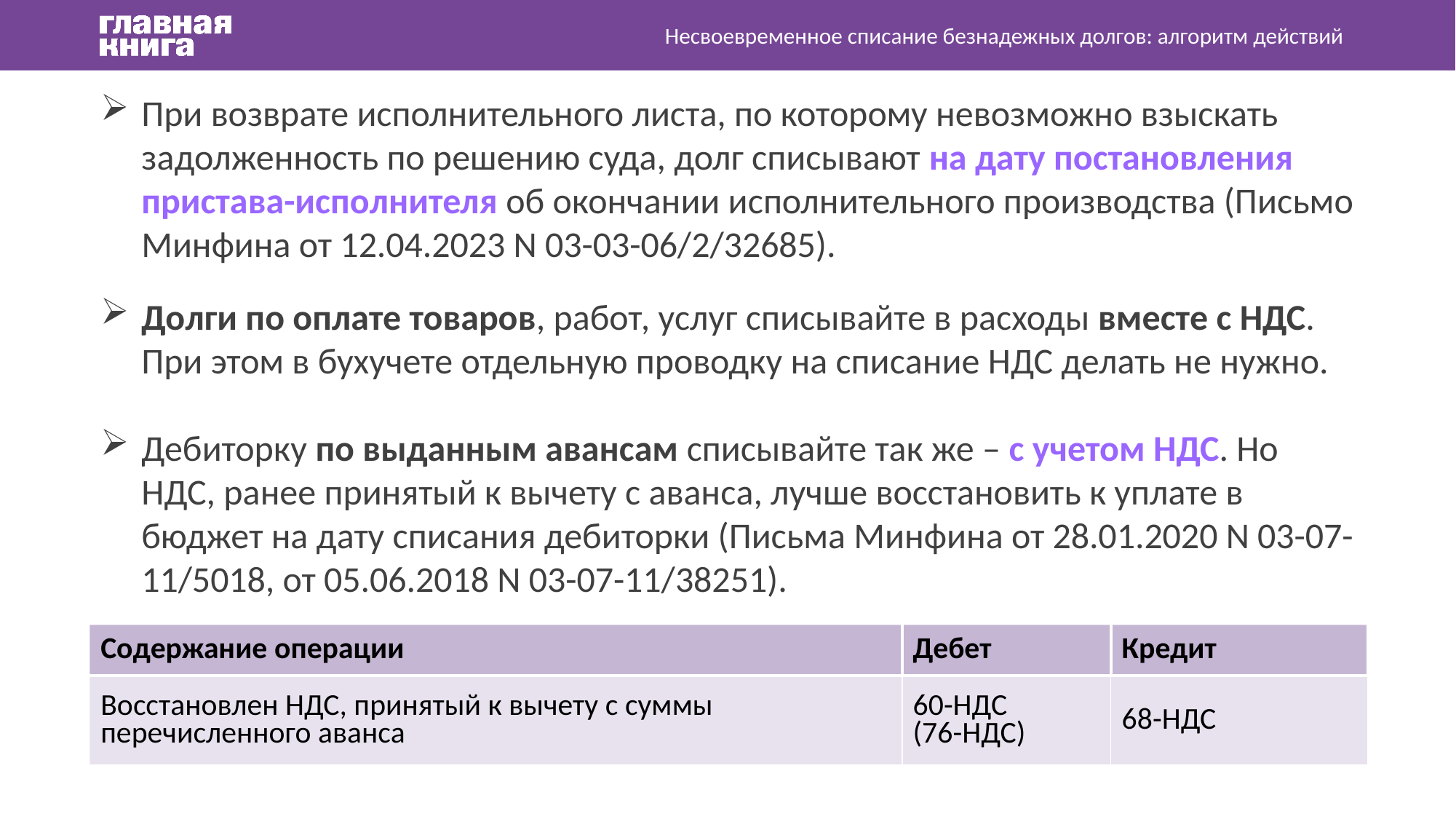

Несвоевременное списание безнадежных долгов: алгоритм действий
При возврате исполнительного листа, по которому невозможно взыскать задолженность по решению суда, долг списывают на дату постановления пристава-исполнителя об окончании исполнительного производства (Письмо Минфина от 12.04.2023 N 03-03-06/2/32685).

Долги по оплате товаров, работ, услуг списывайте в расходы вместе с НДС. При этом в бухучете отдельную проводку на списание НДС делать не нужно.

Дебиторку по выданным авансам списывайте так же – с учетом НДС. Но НДС, ранее принятый к вычету с аванса, лучше восстановить к уплате в бюджет на дату списания дебиторки (Письма Минфина от 28.01.2020 N 03-07-11/5018, от 05.06.2018 N 03-07-11/38251).
| Содержание операции | Дебет | Кредит |
| --- | --- | --- |
| Восстановлен НДС, принятый к вычету с суммы перечисленного аванса | 60-НДС (76-НДС) | 68-НДС |